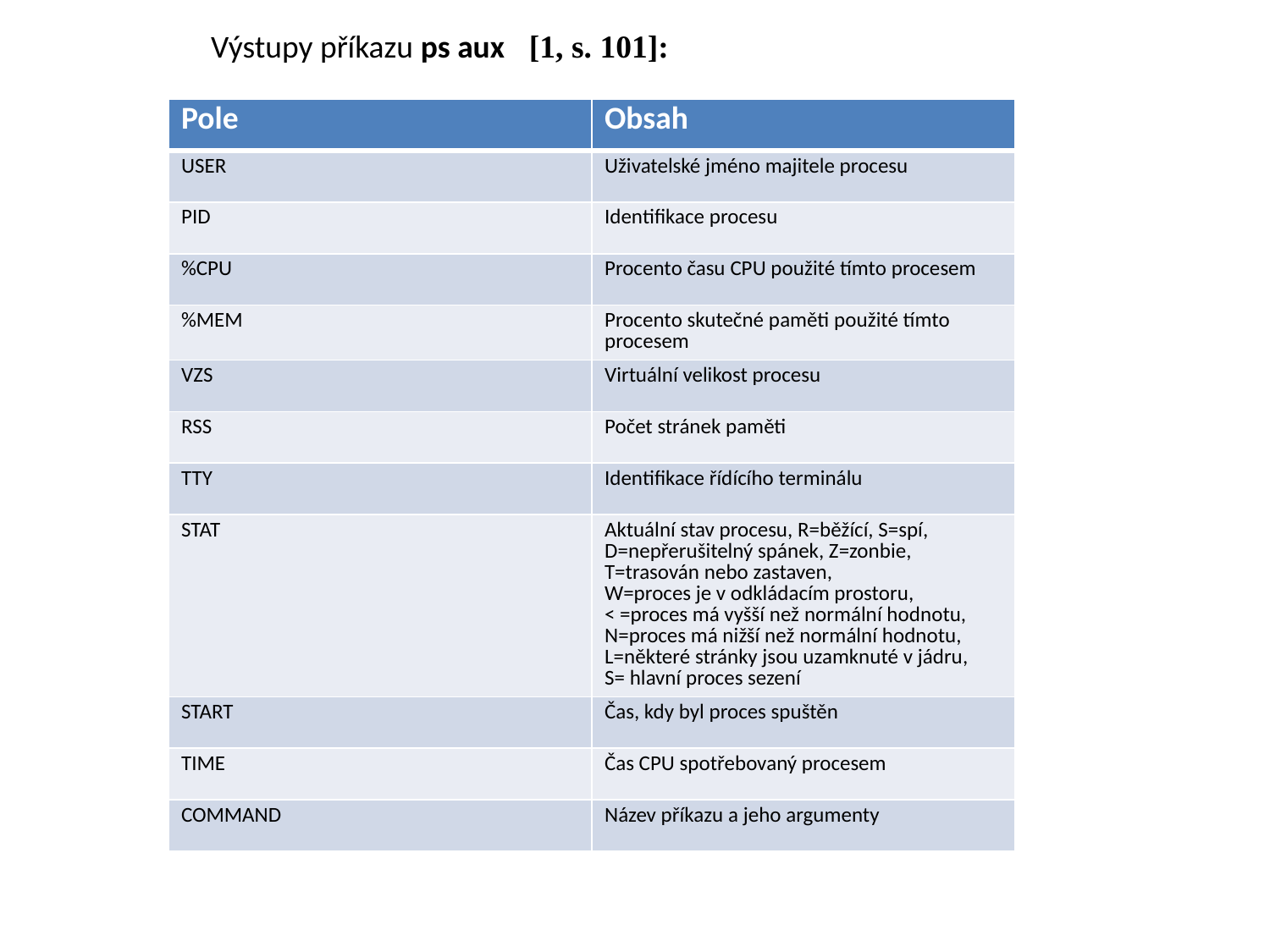

Výstupy příkazu ps aux
[1, s. 101]:
| Pole | Obsah |
| --- | --- |
| USER | Uživatelské jméno majitele procesu |
| PID | Identifikace procesu |
| %CPU | Procento času CPU použité tímto procesem |
| %MEM | Procento skutečné paměti použité tímto procesem |
| VZS | Virtuální velikost procesu |
| RSS | Počet stránek paměti |
| TTY | Identifikace řídícího terminálu |
| STAT | Aktuální stav procesu, R=běžící, S=spí, D=nepřerušitelný spánek, Z=zonbie, T=trasován nebo zastaven, W=proces je v odkládacím prostoru, < =proces má vyšší než normální hodnotu, N=proces má nižší než normální hodnotu, L=některé stránky jsou uzamknuté v jádru, S= hlavní proces sezení |
| START | Čas, kdy byl proces spuštěn |
| TIME | Čas CPU spotřebovaný procesem |
| COMMAND | Název příkazu a jeho argumenty |